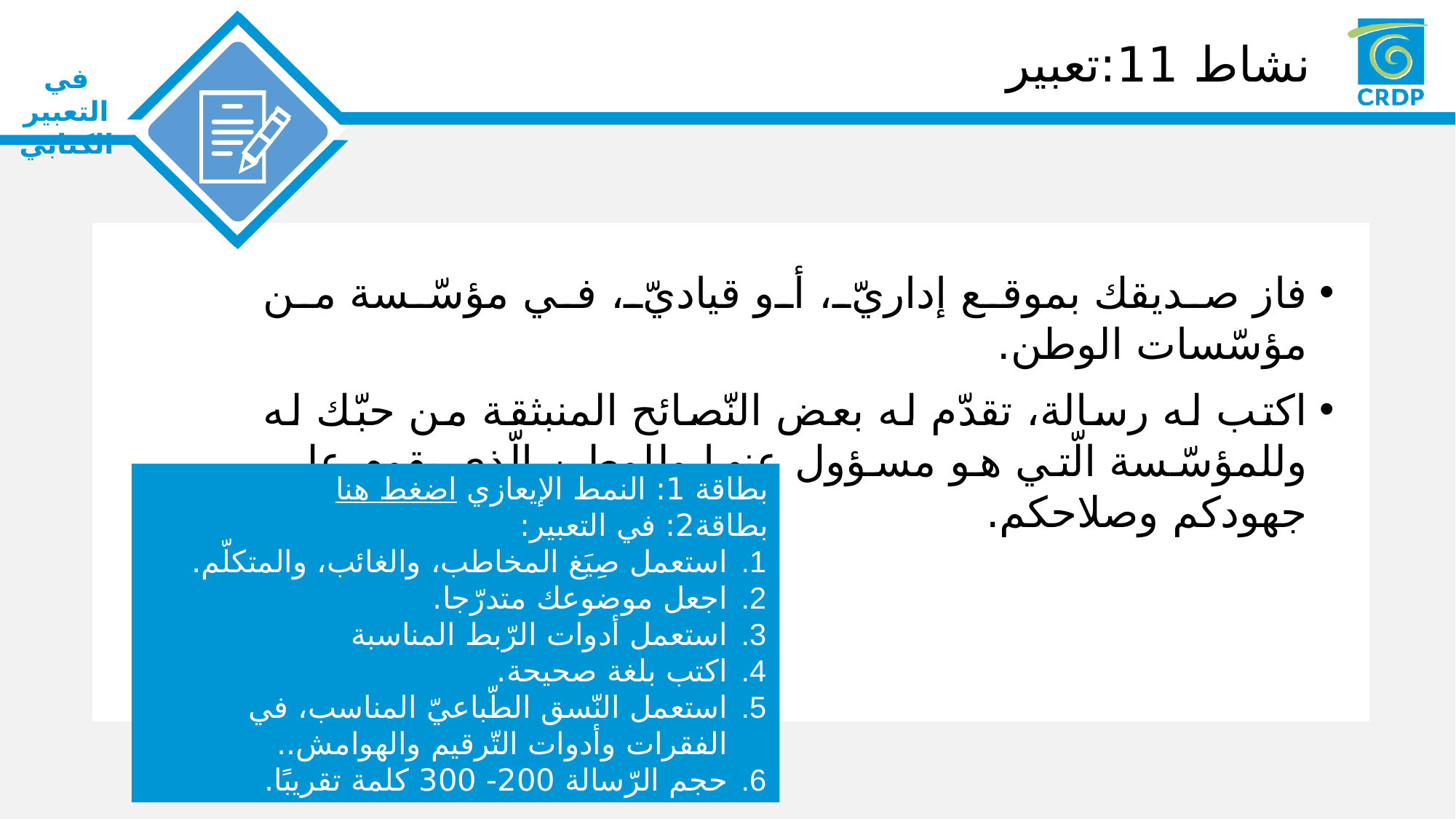

# نشاط 11:تعبير
فاز صديقك بموقع إداريّ، أو قياديّ، في مؤسّسة من مؤسّسات الوطن.
اكتب له رسالة، تقدّم له بعض النّصائح المنبثقة من حبّك له وللمؤسّسة الّتي هو مسؤول عنها وللوطن الّذي يقوم على جهودكم وصلاحكم.
بطاقة 1: النمط الإيعازي اضغط هنا
بطاقة2: في التعبير:
استعمل صِيَغ المخاطب، والغائب، والمتكلّم.
اجعل موضوعك متدرّجا.
استعمل أدوات الرّبط المناسبة
اكتب بلغة صحيحة.
استعمل النّسق الطّباعيّ المناسب، في الفقرات وأدوات التّرقيم والهوامش..
حجم الرّسالة 200- 300 كلمة تقريبًا.